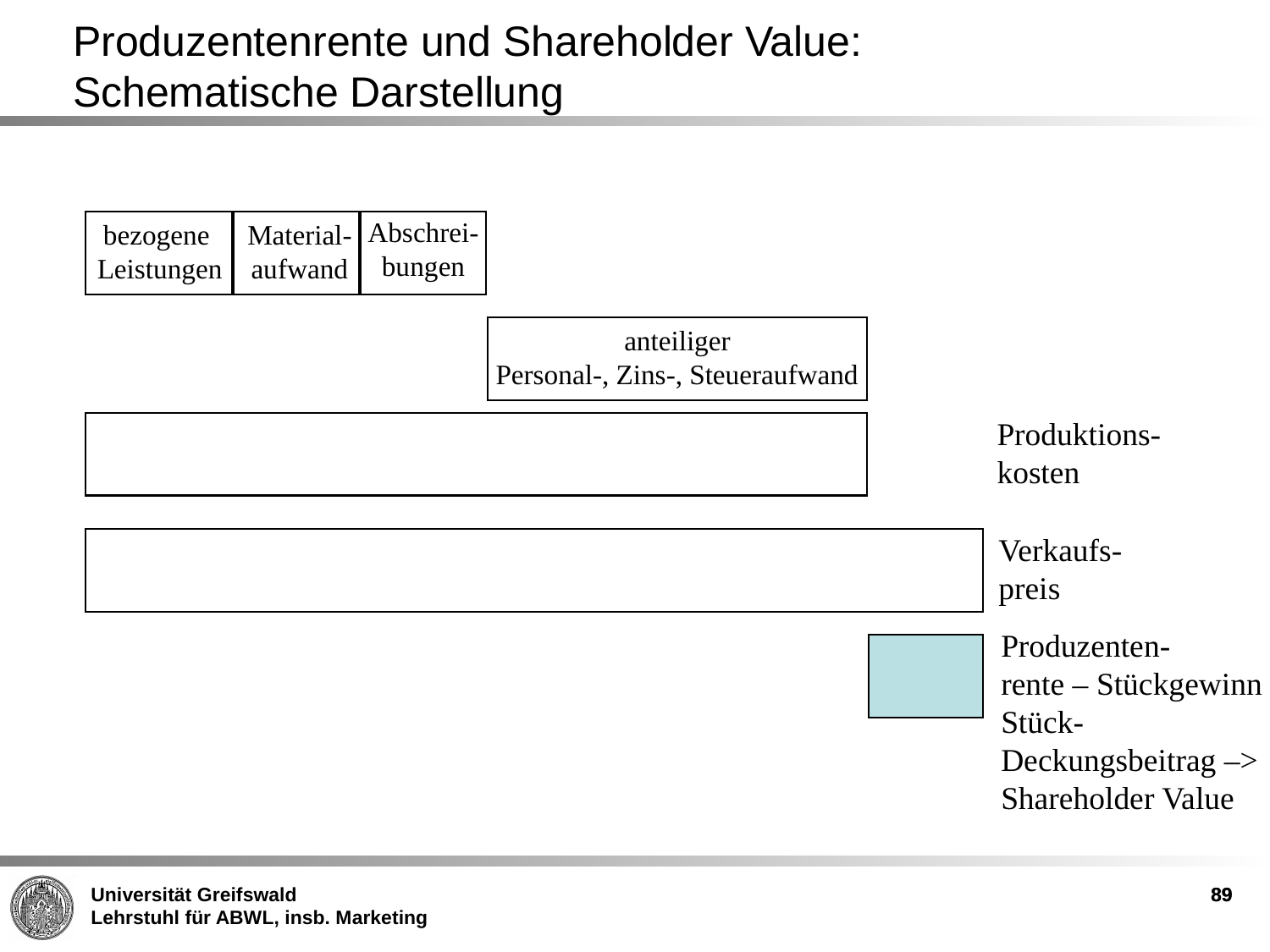

Produzentenrente und Shareholder Value: Schematische Darstellung

Abschrei-bungen
bezogene
Leistungen
Material-aufwand

anteiliger
Personal-, Zins-, Steueraufwand

Produktions-
kosten

Verkaufs-
preis

Produzenten-
rente – Stückgewinn
Stück-
Deckungsbeitrag –>
Shareholder Value

89
89